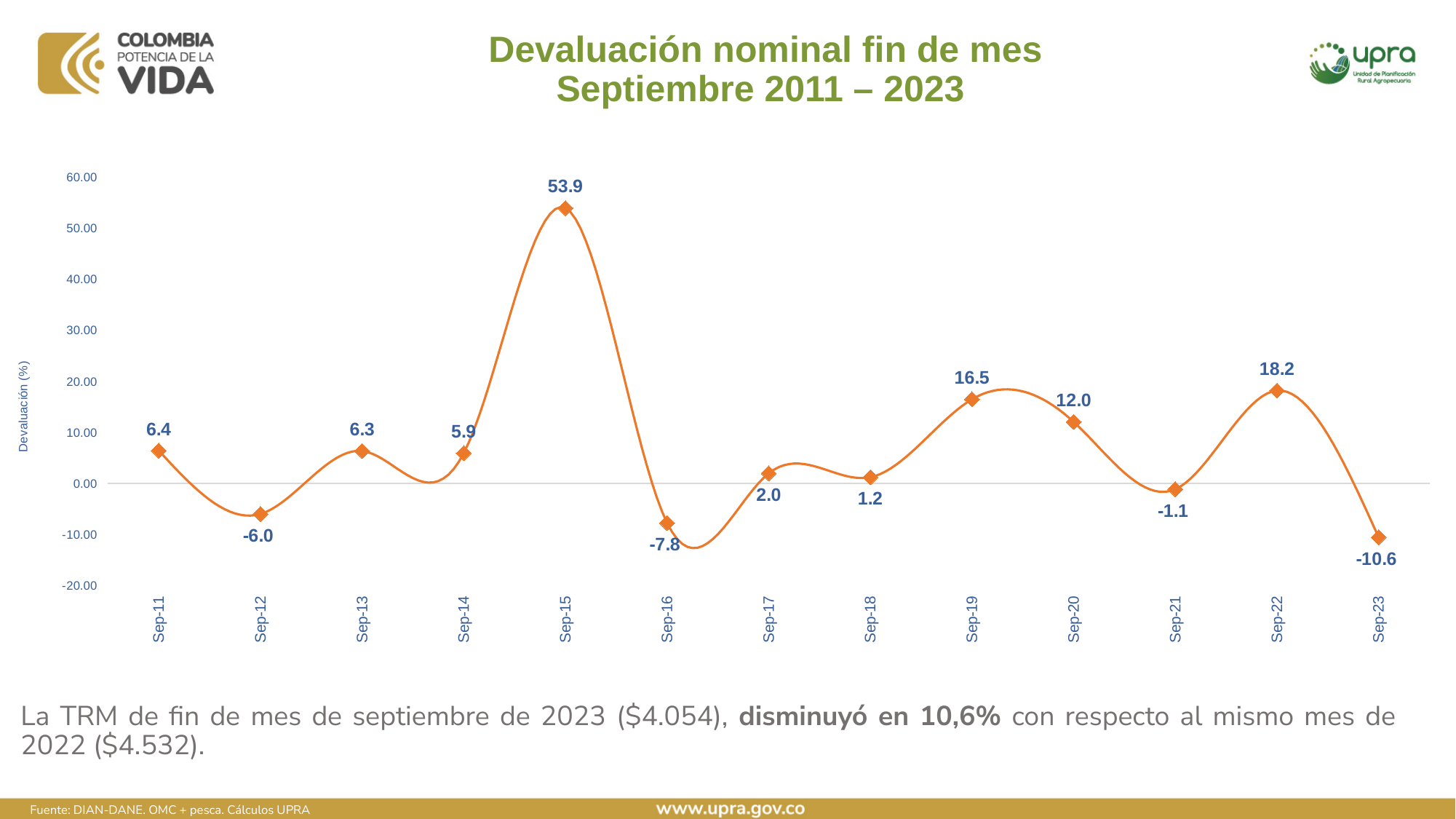

# Devaluación nominal fin de mes Septiembre 2011 – 2023

### Chart

| Category | TRM  |
|---|---|
| 40816 | 6.400946724522029 |
| 41182 | -5.9829773902146 |
| 41547 | 6.338724368515884 |
| 41912 | 5.945211918627422 |
| 42277 | 53.905387285060726 |
| 42643 | -7.751270043626818 |
| 43008 | 1.9694786367819006 |
| 43373 | 1.2091927250933878 |
| 43738 | 16.480495797697344 |
| 44104 | 12.043003919688331 |
| 44469 | -1.141033375097436 |
| 44834 | 18.186393649535376 |
| 45170 | -10.553897005121271 |
La TRM de fin de mes de septiembre de 2023 ($4.054), disminuyó en 10,6% con respecto al mismo mes de 2022 ($4.532).
Fuente: DIAN-DANE. OMC + pesca. Cálculos UPRA